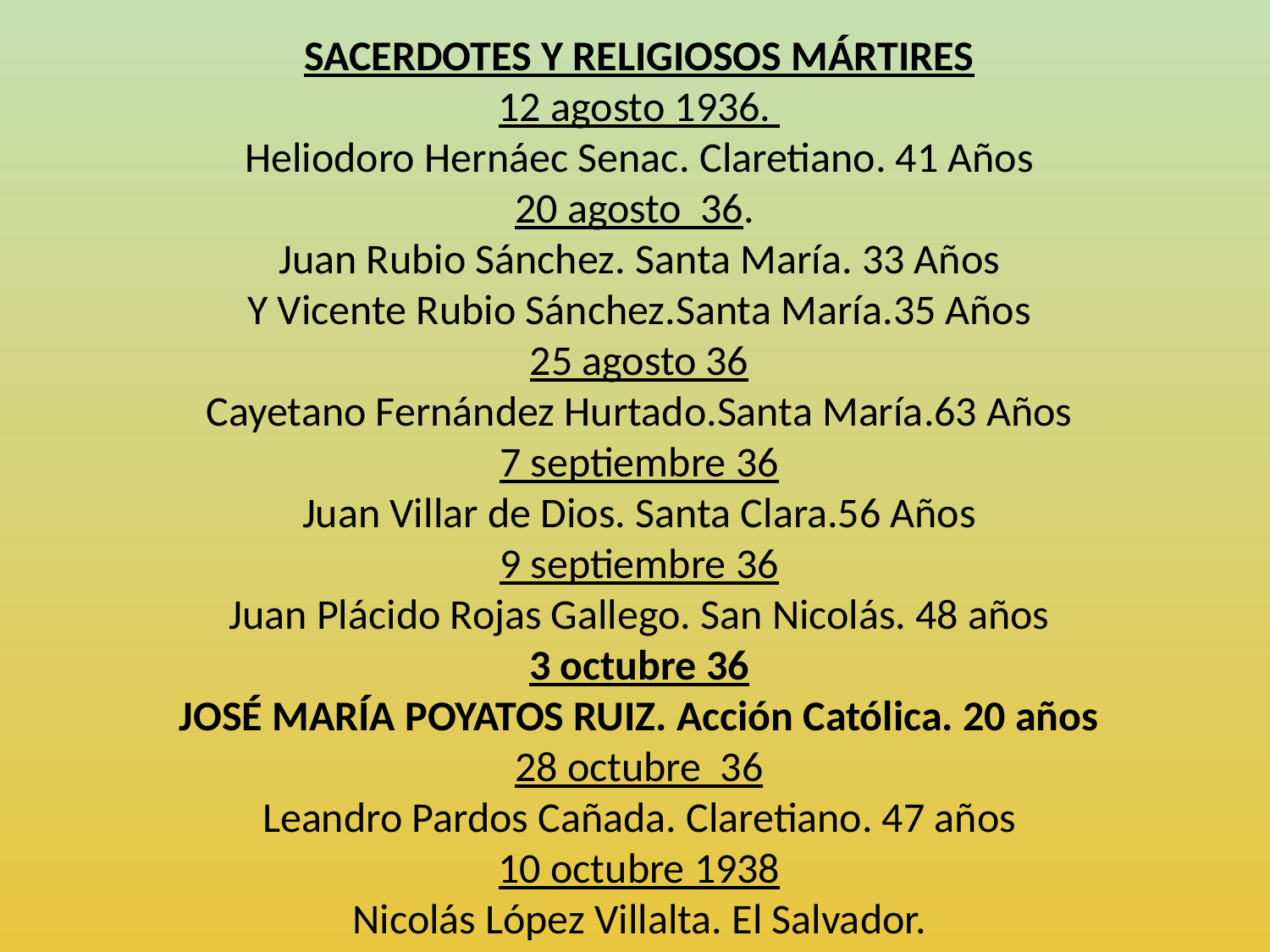

SACERDOTES Y RELIGIOSOS MÁRTIRES
12 agosto 1936.
Heliodoro Hernáec Senac. Claretiano. 41 Años
20 agosto  36.
Juan Rubio Sánchez. Santa María. 33 Años
Y Vicente Rubio Sánchez.Santa María.35 Años
25 agosto 36
Cayetano Fernández Hurtado.Santa María.63 Años
7 septiembre 36
Juan Villar de Dios. Santa Clara.56 Años
9 septiembre 36
Juan Plácido Rojas Gallego. San Nicolás. 48 años
3 octubre 36
JOSÉ MARÍA POYATOS RUIZ. Acción Católica. 20 años
28 octubre  36
Leandro Pardos Cañada. Claretiano. 47 años
10 octubre 1938
Nicolás López Villalta. El Salvador.